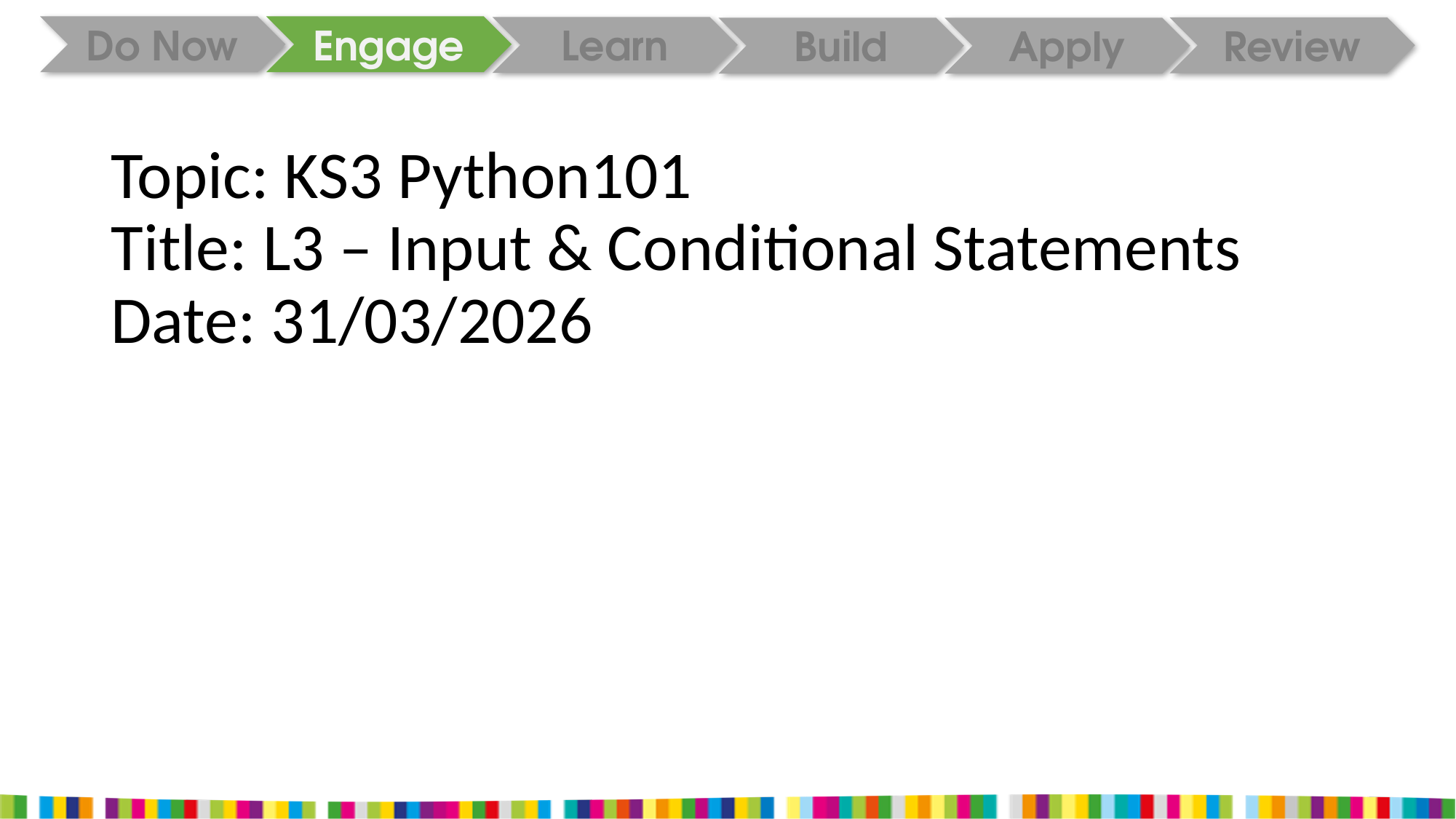

# Topic: KS3 Python101 Title: L3 – Input & Conditional Statements Date: 31/03/2026